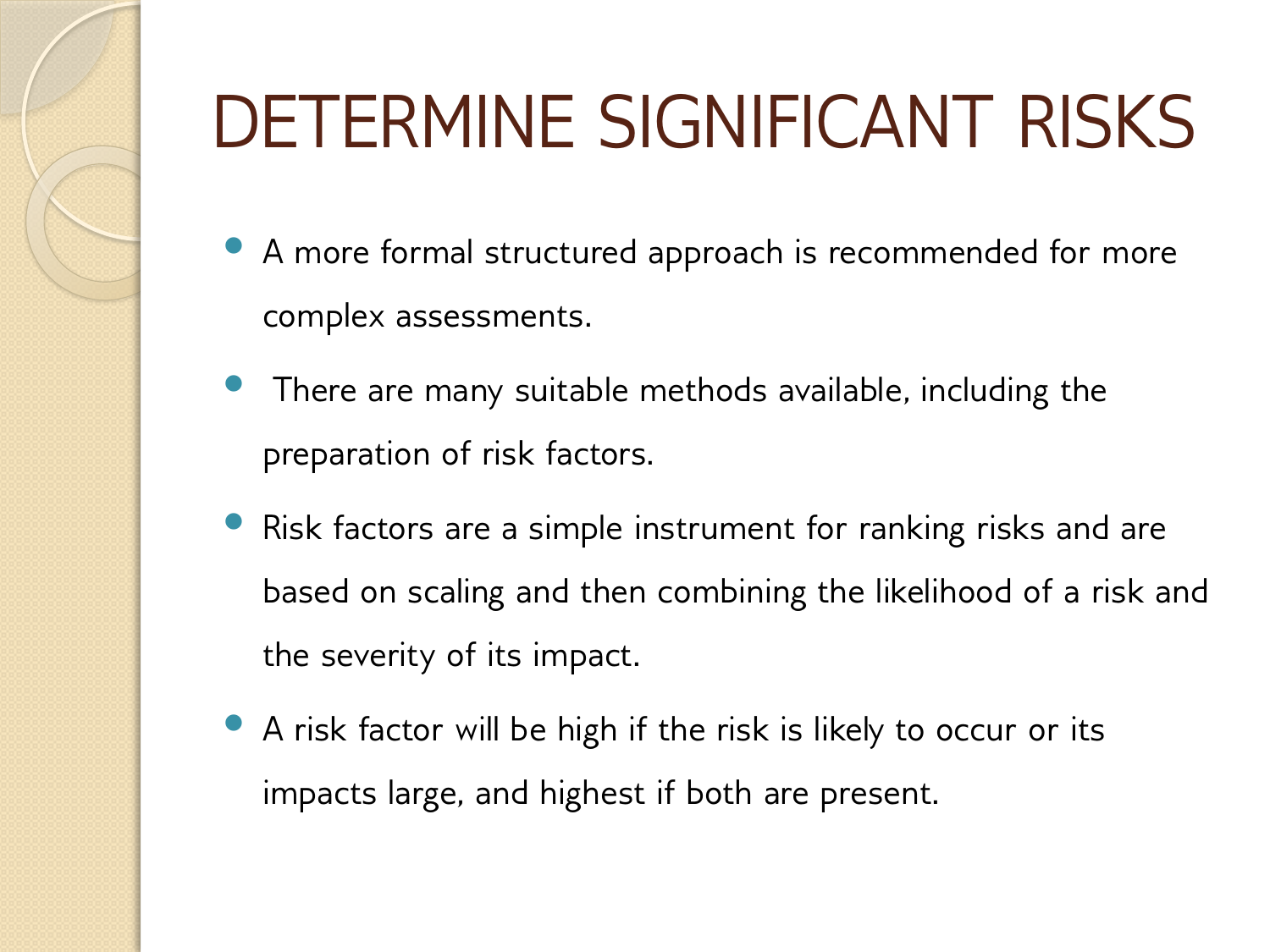

# DETERMINE SIGNIFICANT RISKS
A more formal structured approach is recommended for more complex assessments.
 There are many suitable methods available, including the preparation of risk factors.
Risk factors are a simple instrument for ranking risks and are based on scaling and then combining the likelihood of a risk and the severity of its impact.
A risk factor will be high if the risk is likely to occur or its impacts large, and highest if both are present.